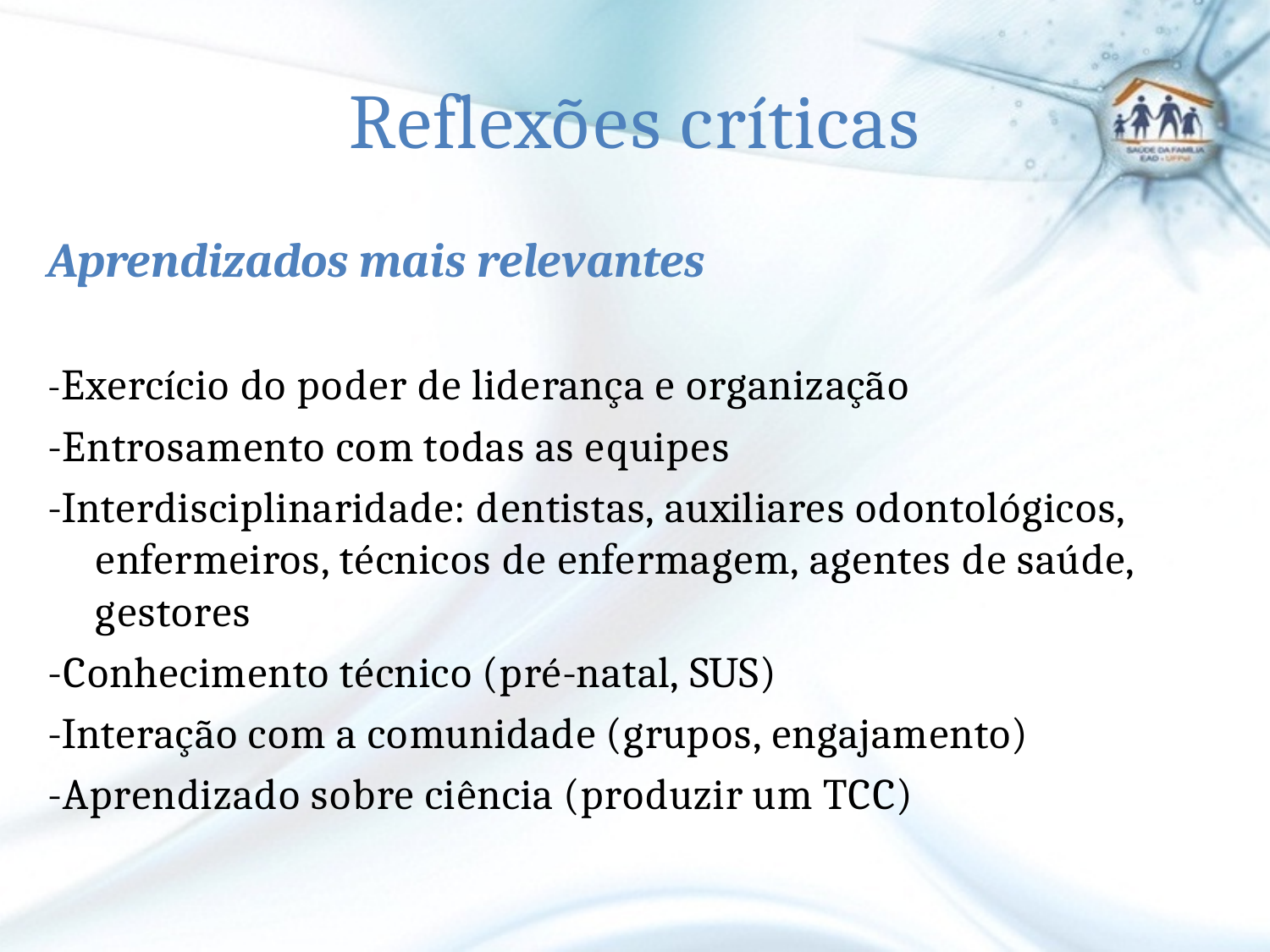

# Reflexões críticas
Aprendizados mais relevantes

-Exercício do poder de liderança e organização
-Entrosamento com todas as equipes
-Interdisciplinaridade: dentistas, auxiliares odontológicos, enfermeiros, técnicos de enfermagem, agentes de saúde, gestores
-Conhecimento técnico (pré-natal, SUS)
-Interação com a comunidade (grupos, engajamento)
-Aprendizado sobre ciência (produzir um TCC)